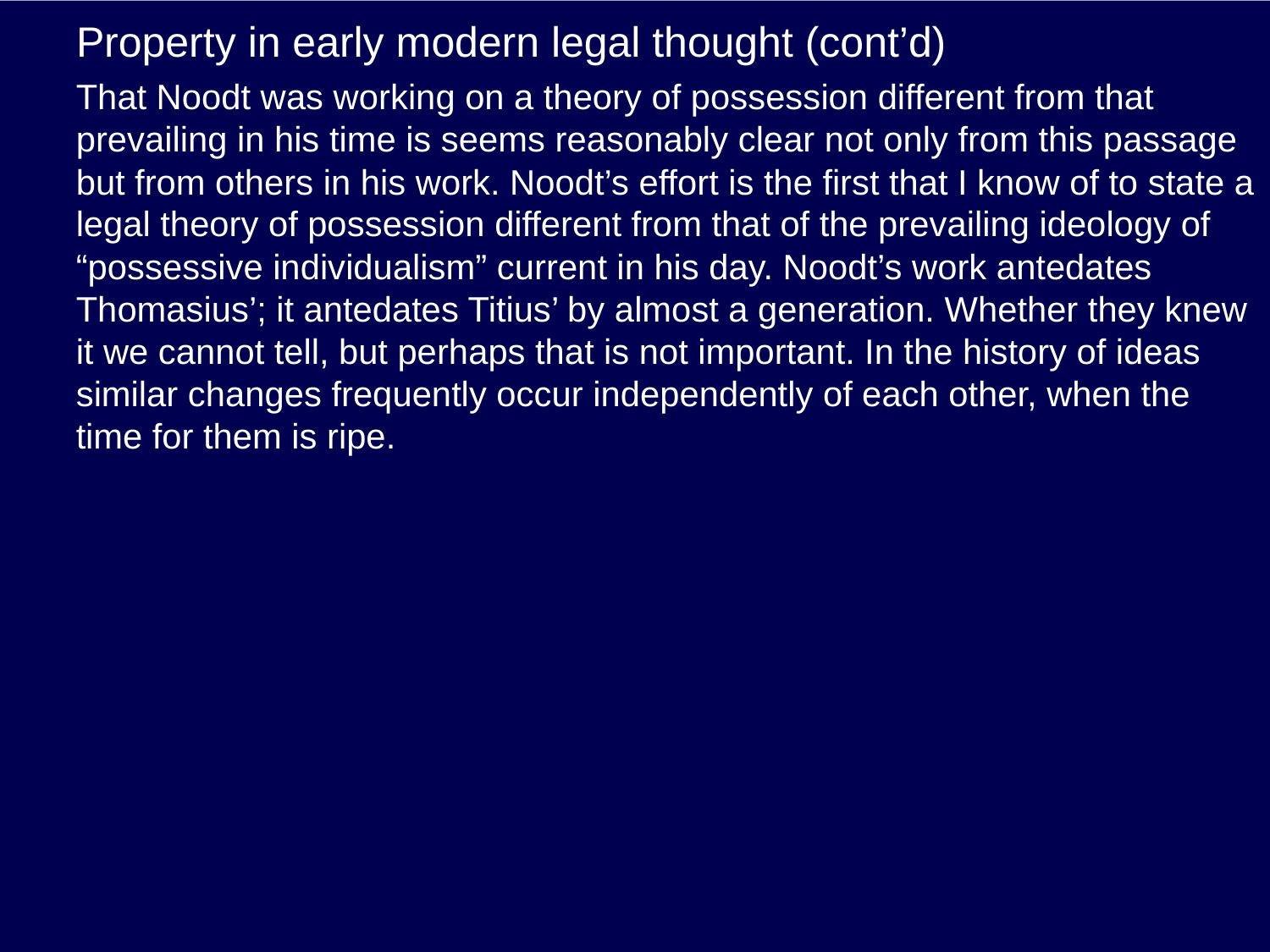

# Property in early modern legal thought (cont’d)

That Noodt was working on a theory of possession different from that prevailing in his time is seems reasonably clear not only from this passage but from others in his work. Noodt’s effort is the first that I know of to state a legal theory of possession different from that of the prevailing ideology of “possessive individualism” current in his day. Noodt’s work antedates Thomasius’; it antedates Titius’ by almost a generation. Whether they knew it we cannot tell, but perhaps that is not important. In the history of ideas similar changes frequently occur independently of each other, when the time for them is ripe.